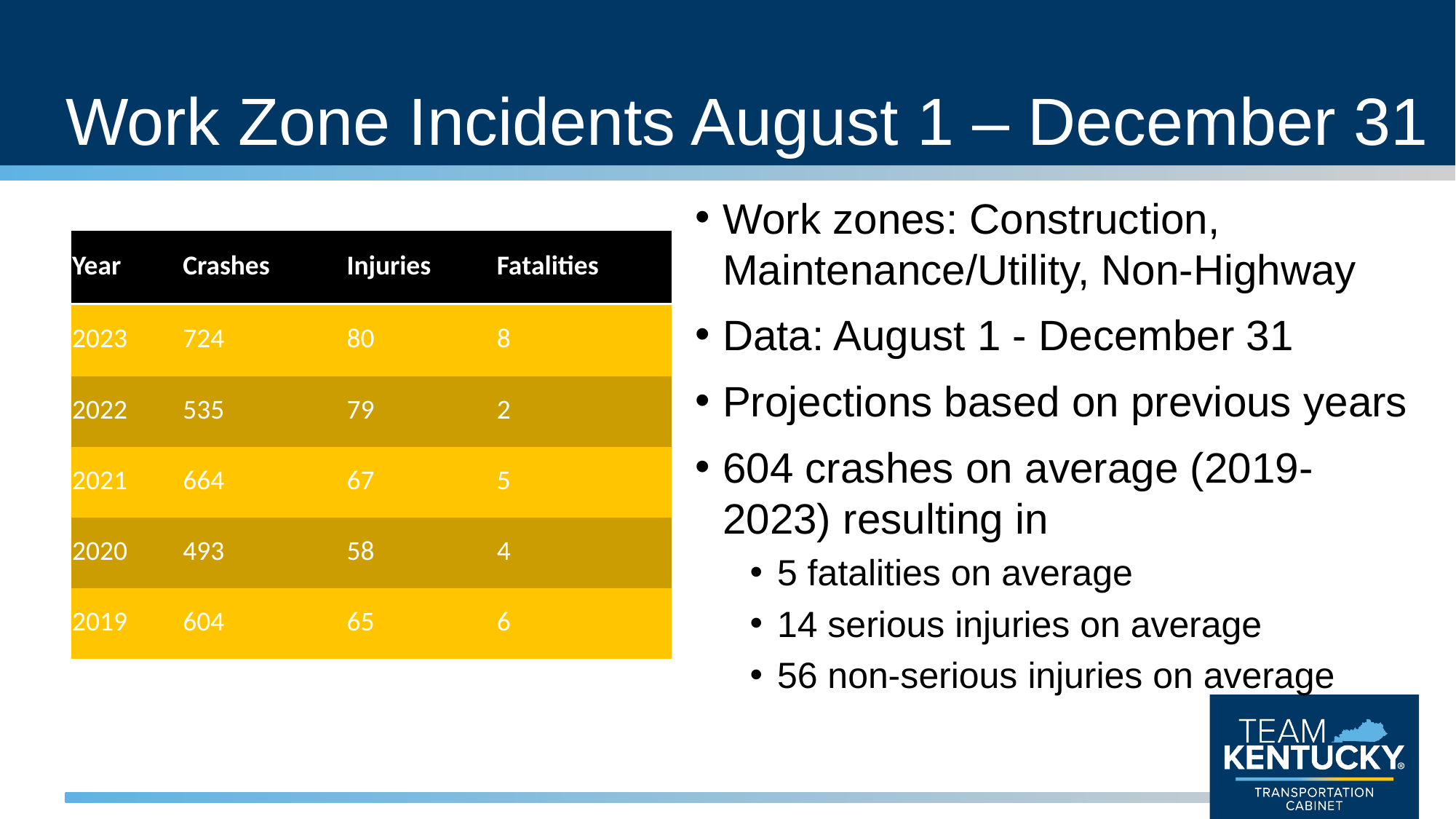

# Work Zone Incidents August 1 – December 31
Work zones: Construction, Maintenance/Utility, Non-Highway
Data: August 1 - December 31
Projections based on previous years
604 crashes on average (2019-2023) resulting in
5 fatalities on average
14 serious injuries on average
56 non-serious injuries on average

| Year | Crashes | Injuries | Fatalities |
| --- | --- | --- | --- |
| 2023 | 724 | 80 | 8 |
| 2022 | 535 | 79 | 2 |
| 2021 | 664 | 67 | 5 |
| 2020 | 493 | 58 | 4 |
| 2019 | 604 | 65 | 6 |